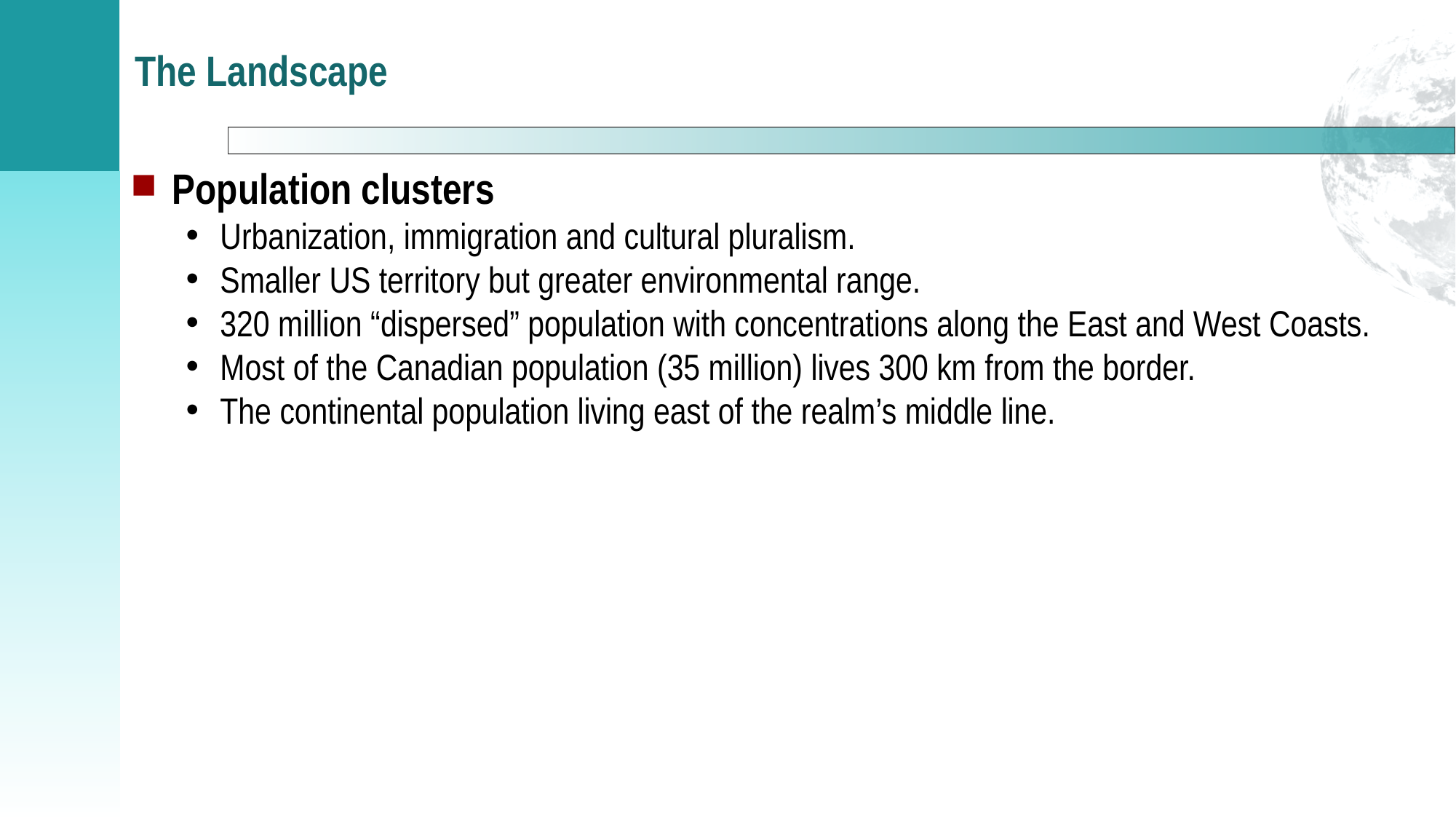

# The Landscape
Population clusters
Urbanization, immigration and cultural pluralism.
Smaller US territory but greater environmental range.
320 million “dispersed” population with concentrations along the East and West Coasts.
Most of the Canadian population (35 million) lives 300 km from the border.
The continental population living east of the realm’s middle line.